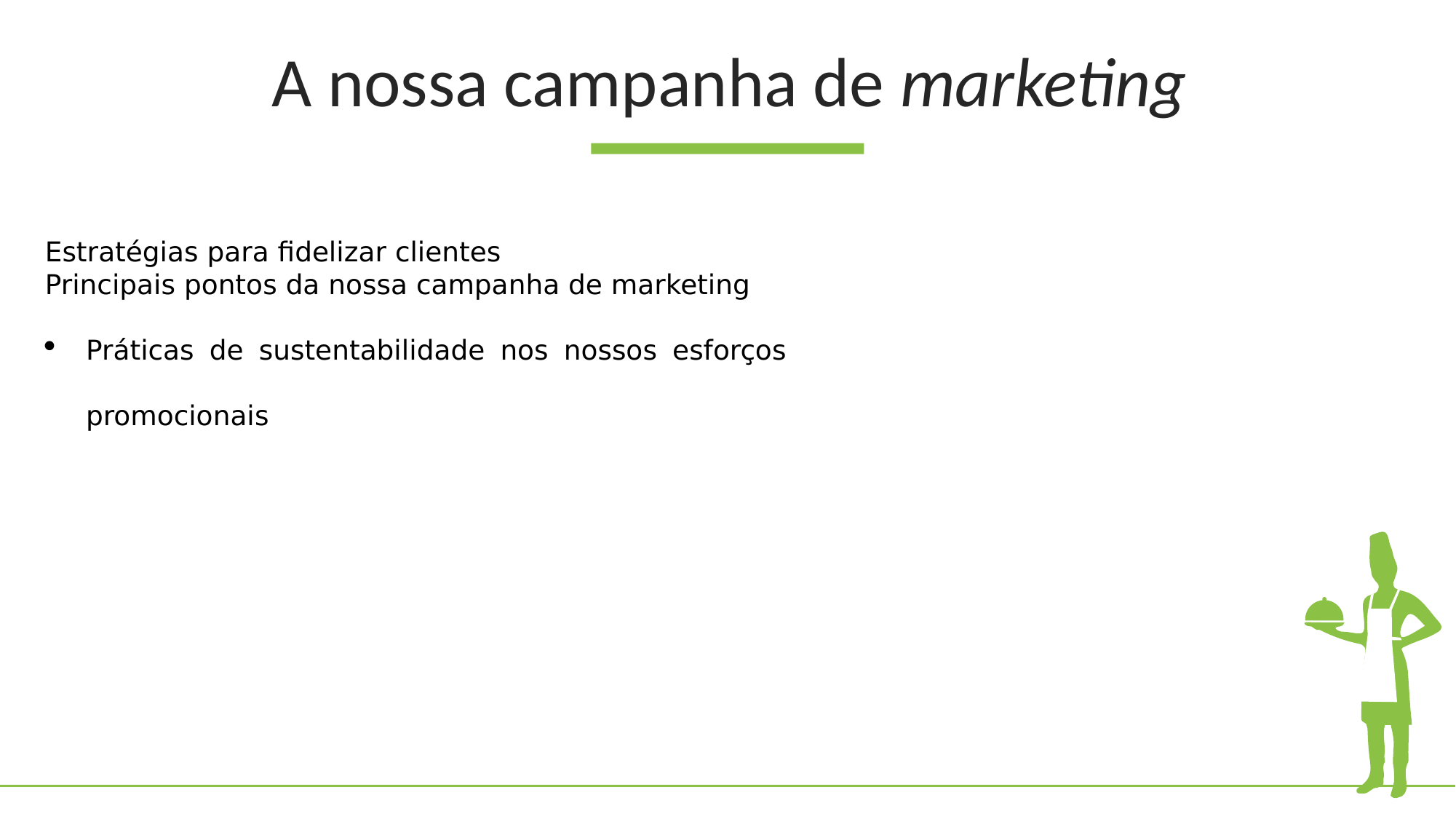

A nossa campanha de marketing
Estratégias para fidelizar clientes
Principais pontos da nossa campanha de marketing
Práticas de sustentabilidade nos nossos esforços promocionais